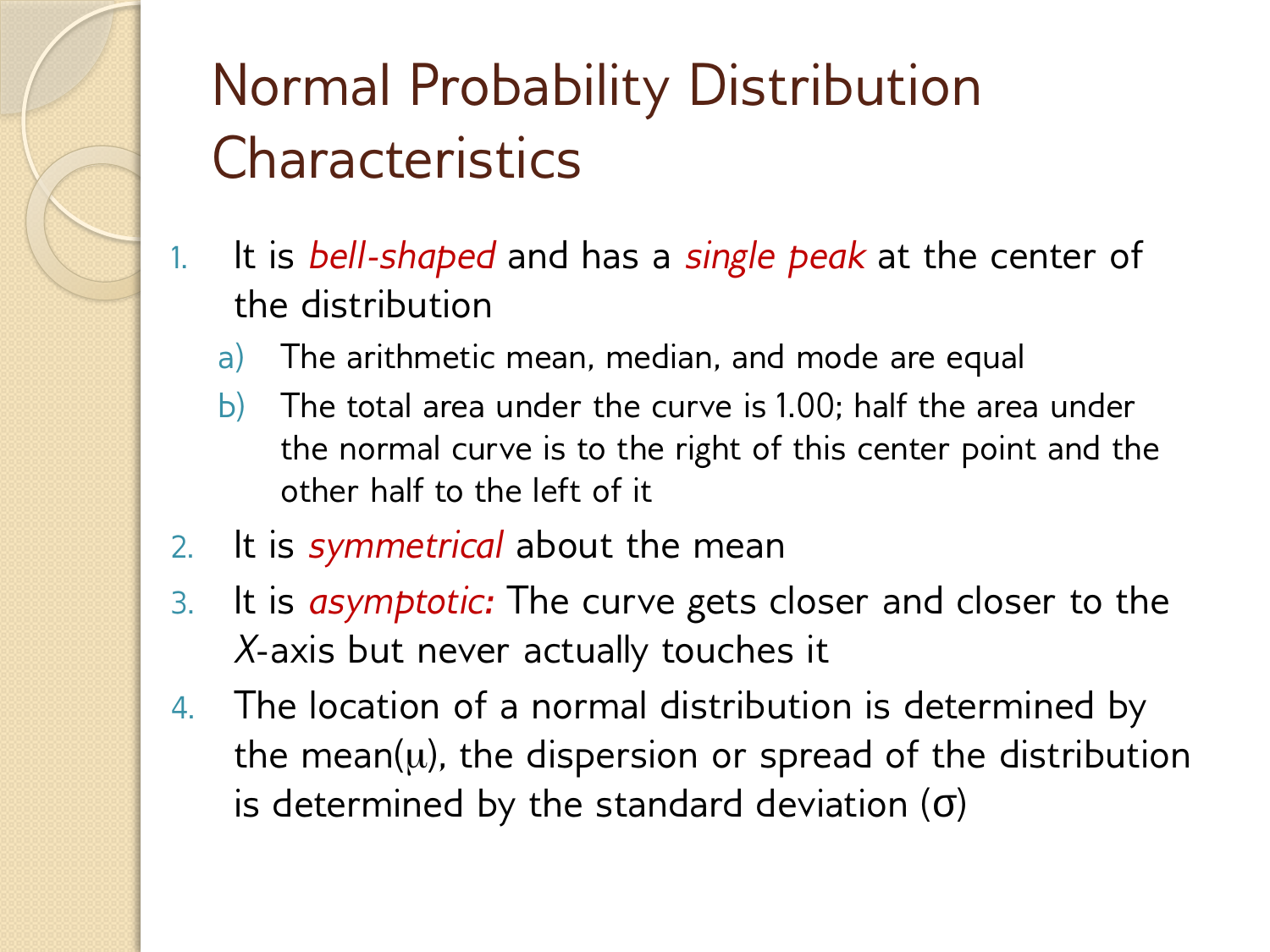

# Normal Probability Distribution Characteristics
It is bell-shaped and has a single peak at the center of the distribution
The arithmetic mean, median, and mode are equal
The total area under the curve is 1.00; half the area under the normal curve is to the right of this center point and the other half to the left of it
It is symmetrical about the mean
It is asymptotic: The curve gets closer and closer to the X-axis but never actually touches it
The location of a normal distribution is determined by the mean(μ), the dispersion or spread of the distribution is determined by the standard deviation (σ)